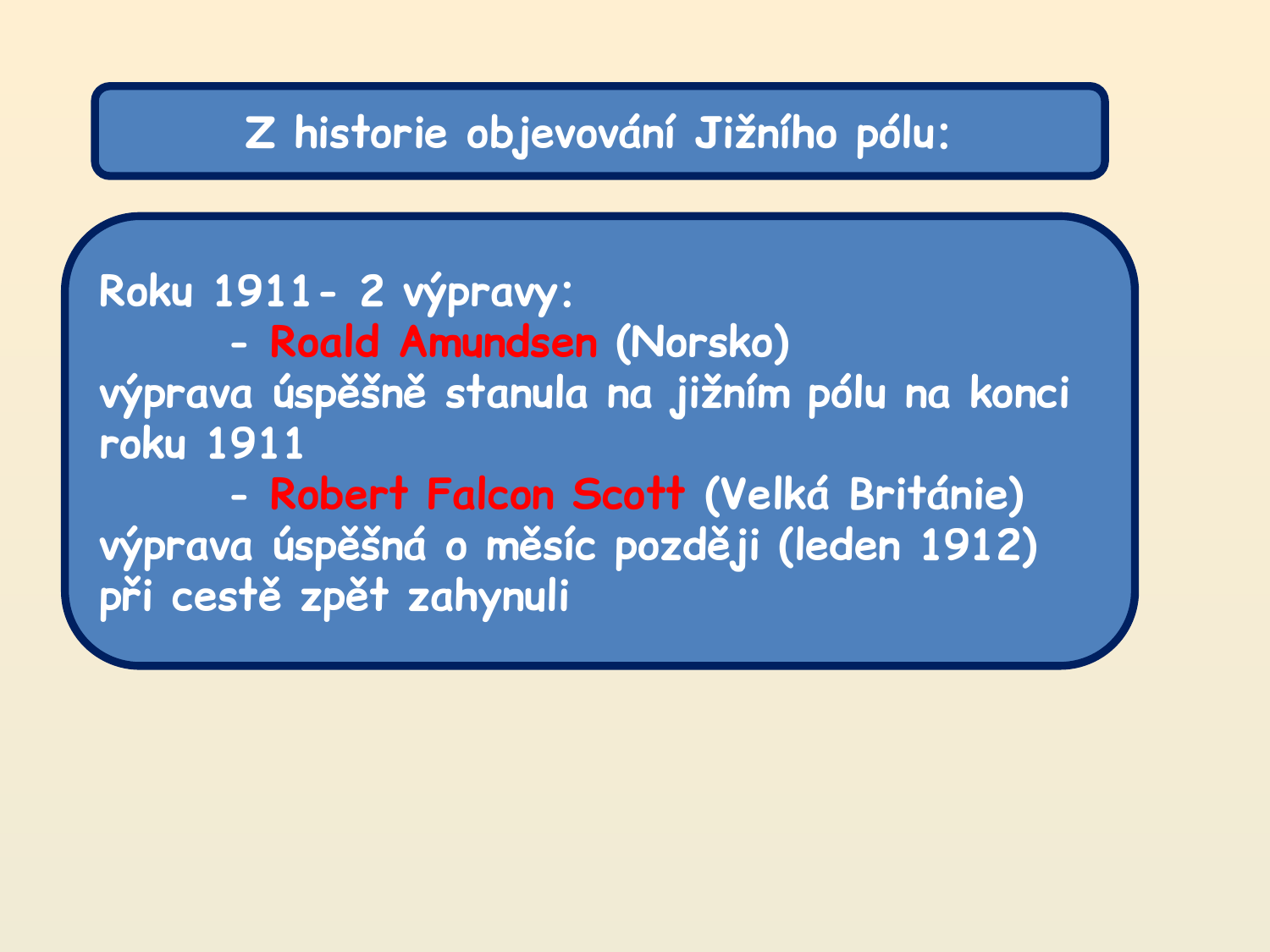

Z historie objevování Jižního pólu:
Roku 1911- 2 výpravy:
	- Roald Amundsen (Norsko)
výprava úspěšně stanula na jižním pólu na konci roku 1911
	- Robert Falcon Scott (Velká Británie)
výprava úspěšná o měsíc později (leden 1912)
při cestě zpět zahynuli